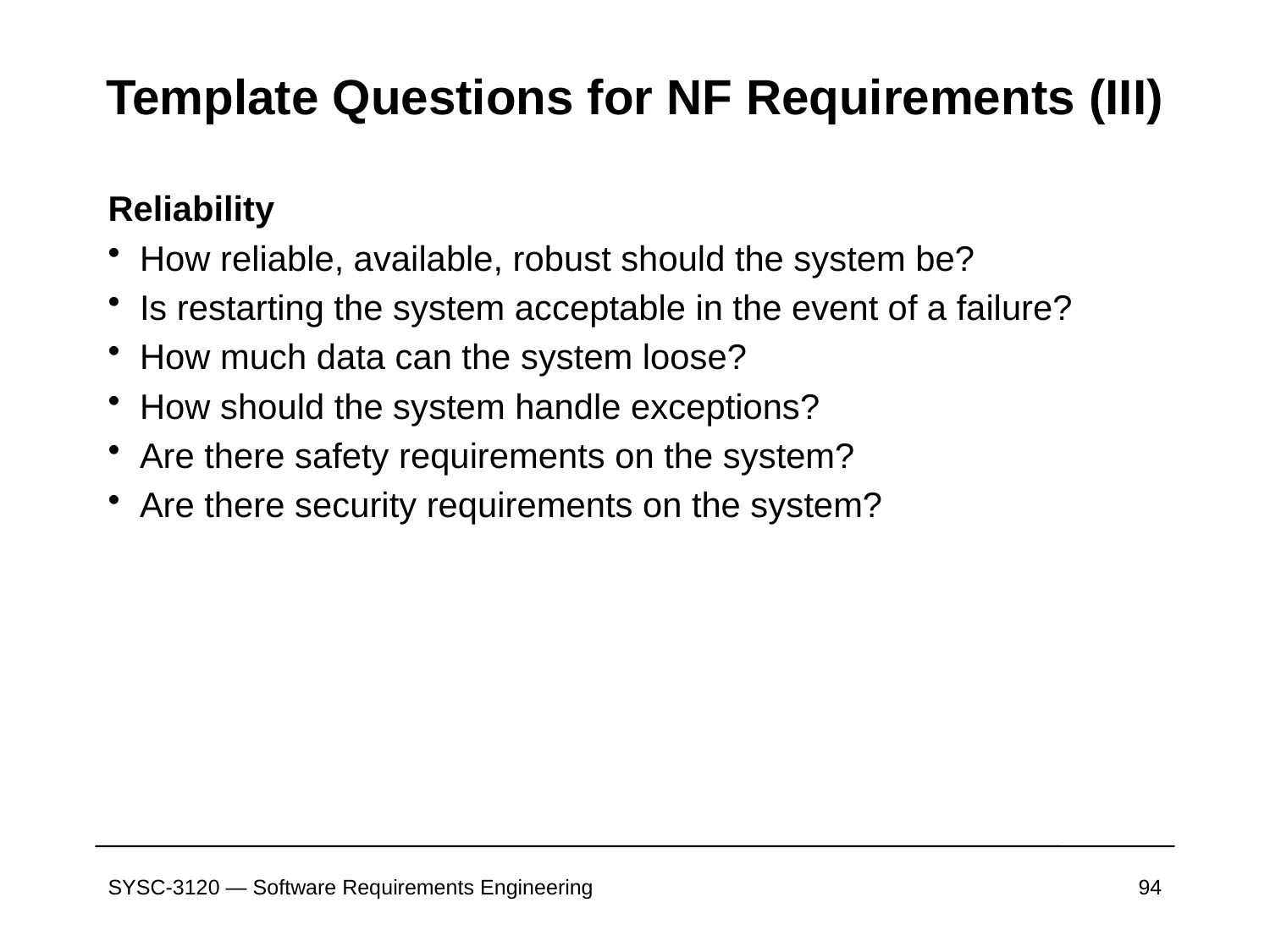

# Template Questions for NF Requirements (III)
Reliability
How reliable, available, robust should the system be?
Is restarting the system acceptable in the event of a failure?
How much data can the system loose?
How should the system handle exceptions?
Are there safety requirements on the system?
Are there security requirements on the system?

SYSC-3120 — Software Requirements Engineering
94